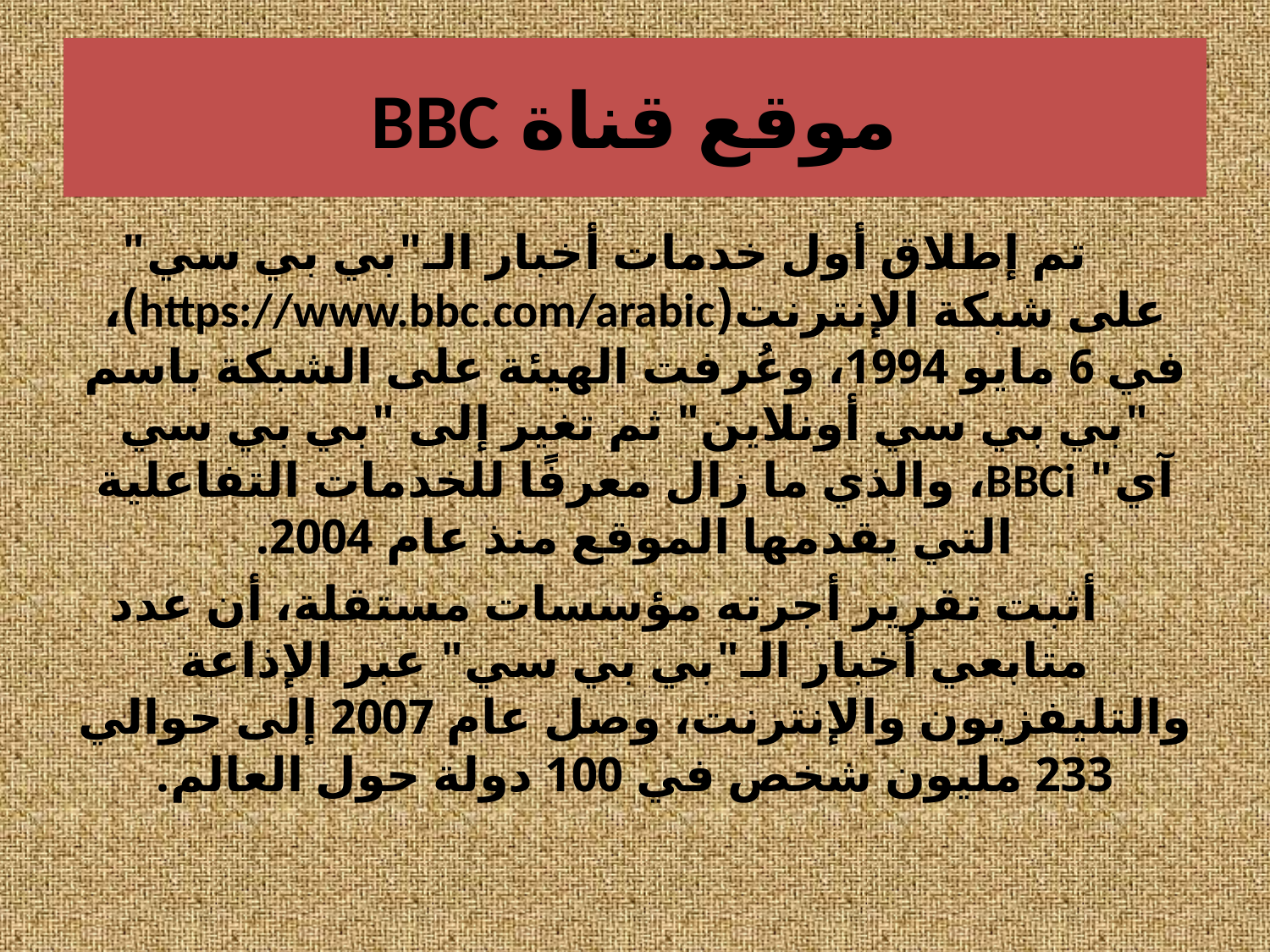

# موقع قناة BBC
     تم إطلاق أول خدمات أخبار الـ"بي بي سي" على شبكة الإنترنت(https://www.bbc.com/arabic)، في 6 مايو 1994، وعُرفت الهيئة على الشبكة باسم "بي بي سي أونلاين" ثم تغير إلى "بي بي سي آي" BBCi، والذي ما زال معرفًا للخدمات التفاعلية التي يقدمها الموقع منذ عام 2004.
     أثبت تقرير أجرته مؤسسات مستقلة، أن عدد متابعي أخبار الـ"بي بي سي" عبر الإذاعة والتليفزيون والإنترنت، وصل عام 2007 إلى حوالي 233 مليون شخص في 100 دولة حول العالم.